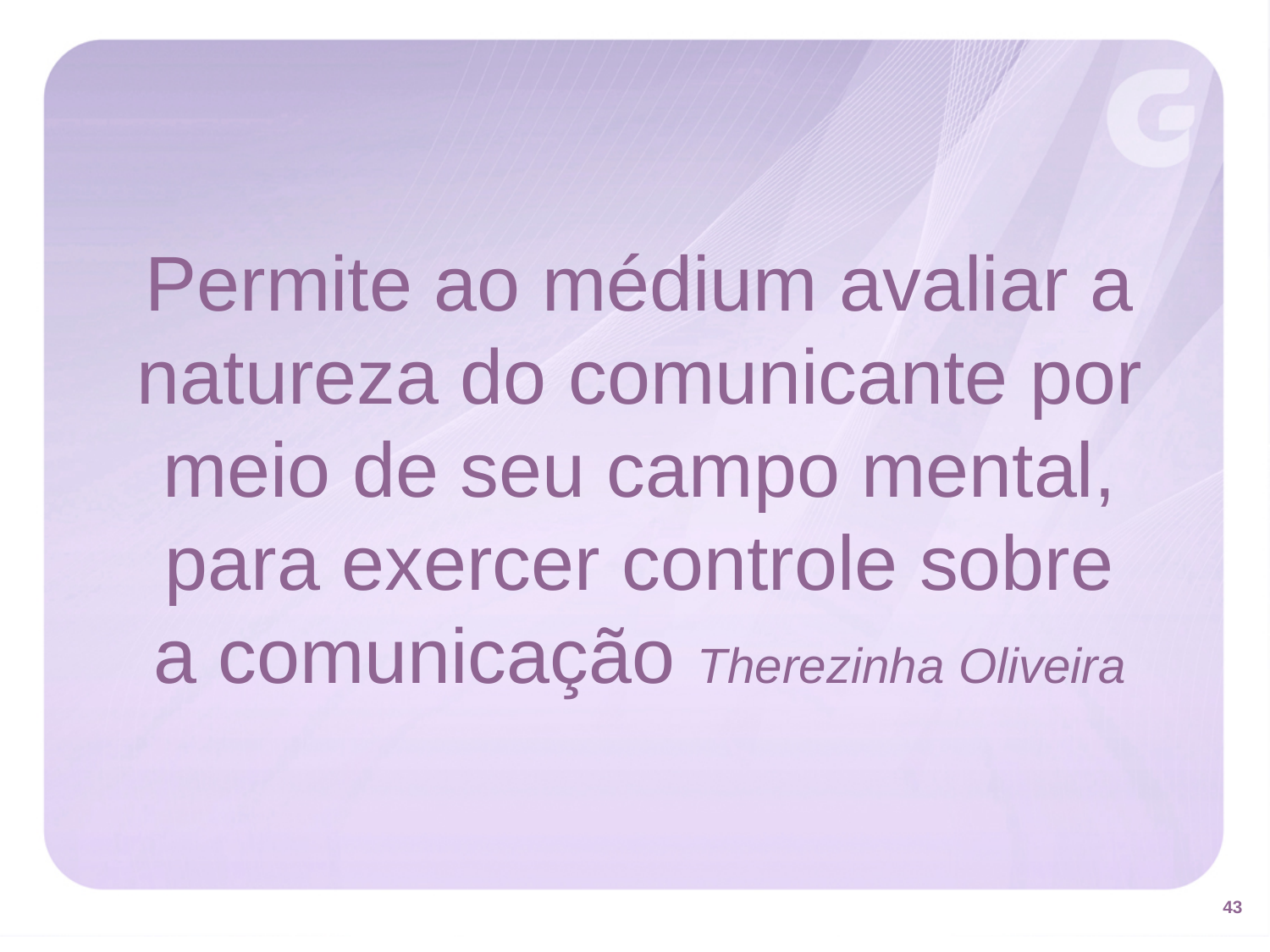

Permite ao médium avaliar a natureza do comunicante por meio de seu campo mental, para exercer controle sobre
a comunicação Therezinha Oliveira
43